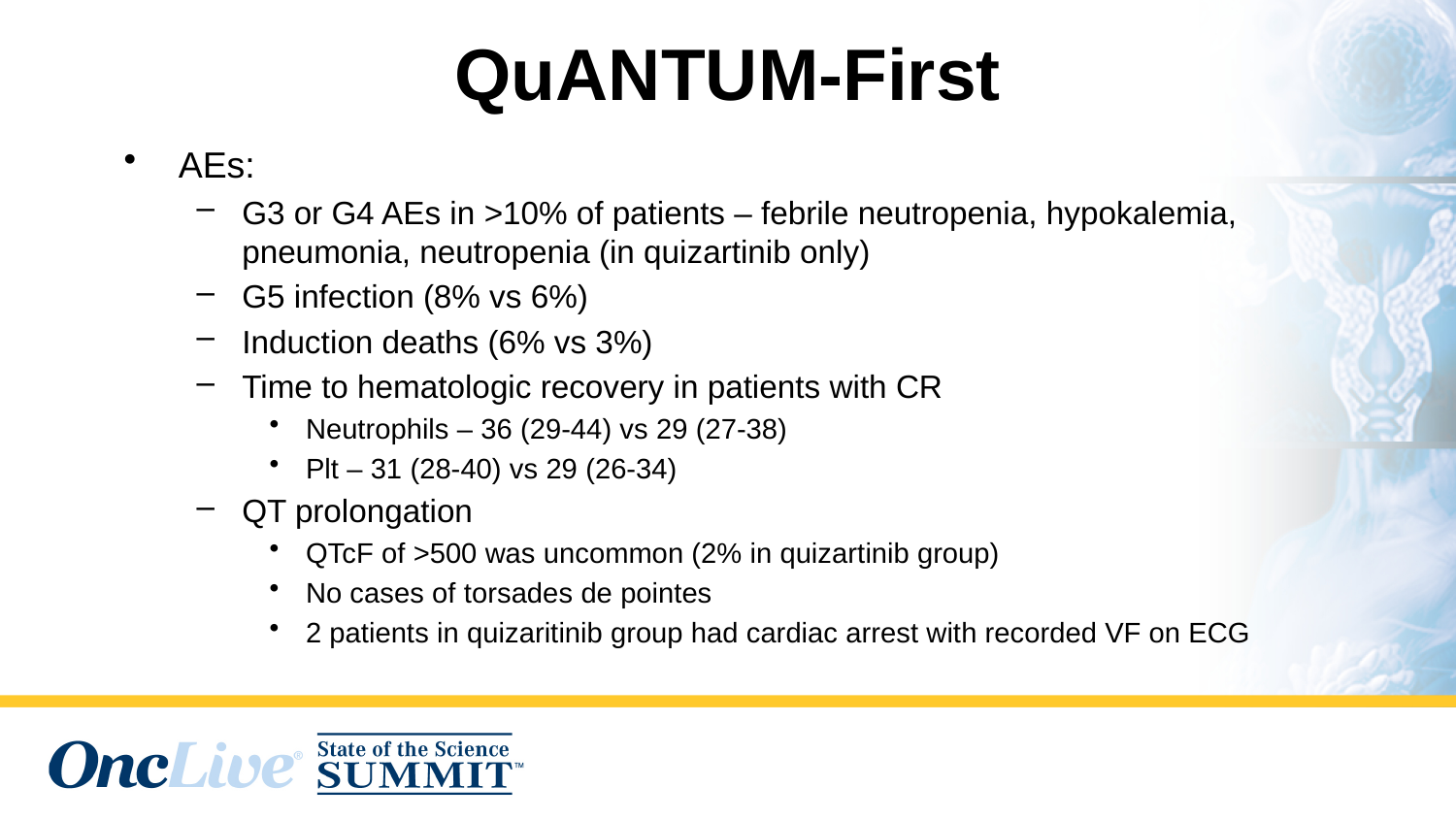

QuANTUM-First
AEs:
G3 or G4 AEs in >10% of patients – febrile neutropenia, hypokalemia, pneumonia, neutropenia (in quizartinib only)
G5 infection (8% vs 6%)
Induction deaths (6% vs 3%)
Time to hematologic recovery in patients with CR
Neutrophils – 36 (29-44) vs 29 (27-38)
Plt – 31 (28-40) vs 29 (26-34)
QT prolongation
QTcF of >500 was uncommon (2% in quizartinib group)
No cases of torsades de pointes
2 patients in quizaritinib group had cardiac arrest with recorded VF on ECG